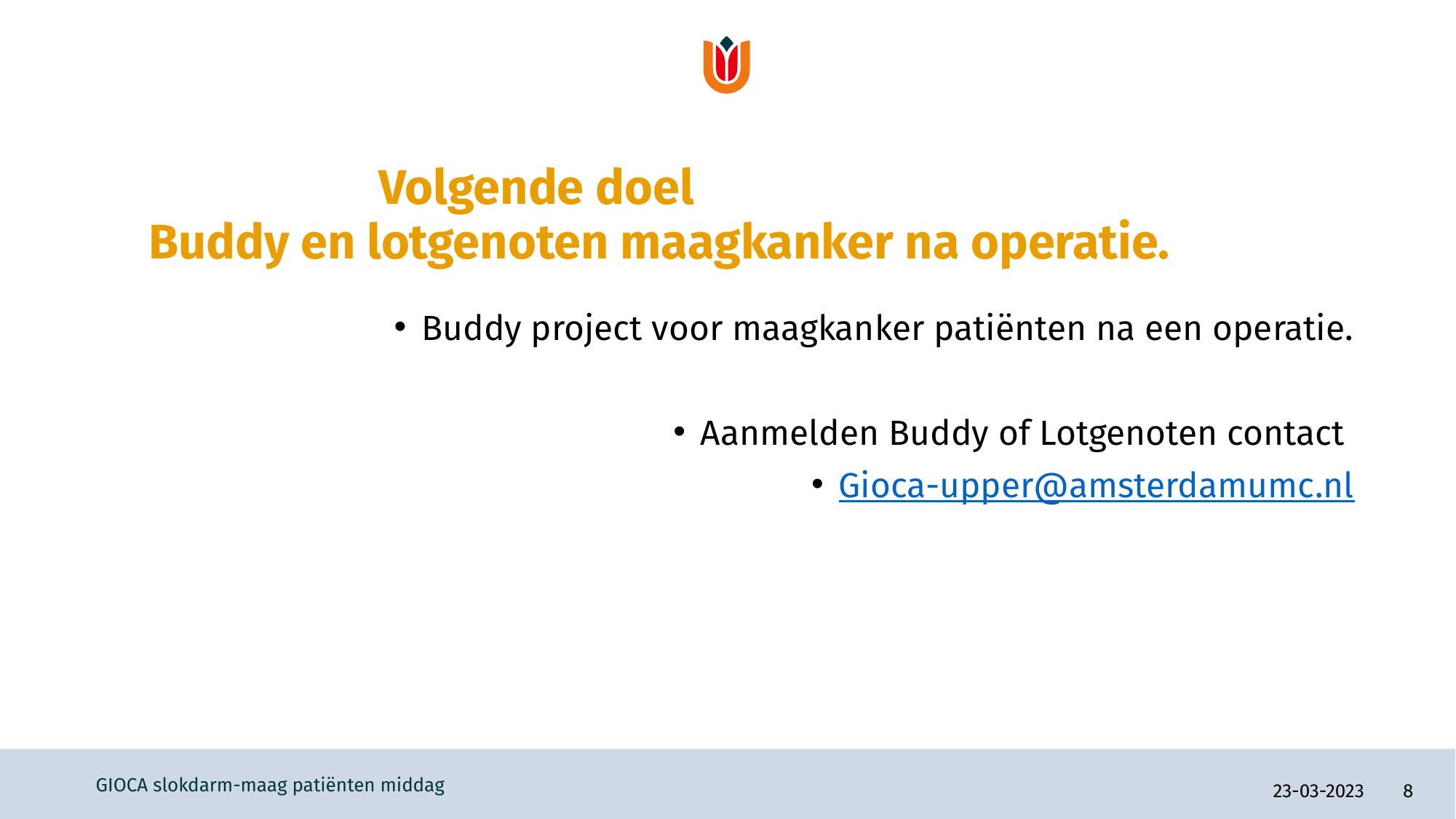

# Volgende doel Buddy en lotgenoten maagkanker na operatie.
Buddy project voor maagkanker patiënten na een operatie.

Aanmelden Buddy of Lotgenoten contact
Gioca-upper@amsterdamumc.nl

23-03-2023
8
GIOCA slokdarm-maag patiënten middag